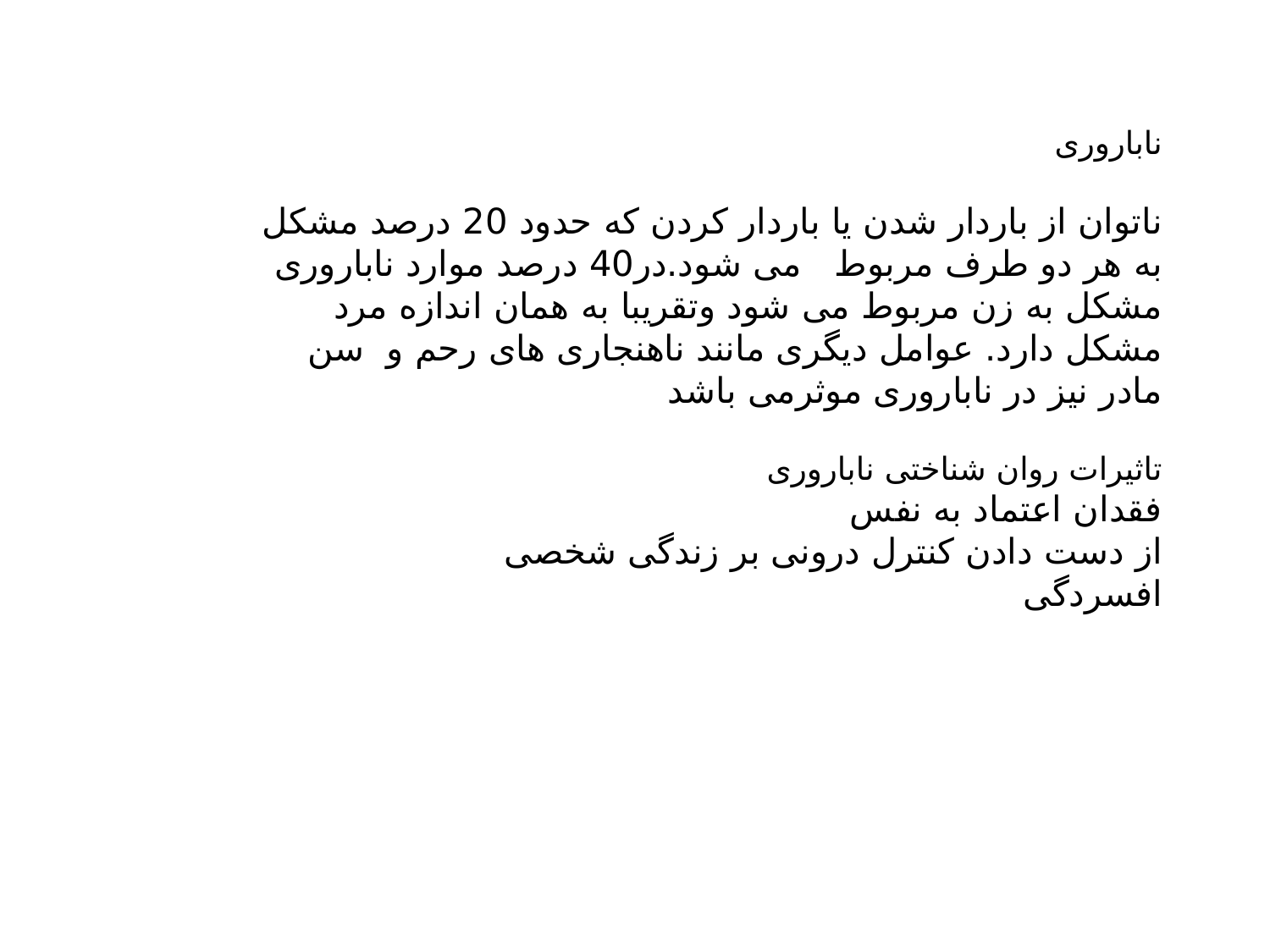

ناباروری

ناتوان از باردار شدن یا باردار کردن که حدود 20 درصد مشکل به هر دو طرف مربوط   می شود.در40 درصد موارد ناباروری مشکل به زن مربوط می شود وتقریبا به همان اندازه مرد مشکل دارد. عوامل دیگری مانند ناهنجاری های رحم و  سن مادر نیز در ناباروری موثرمی باشد

تاثیرات روان شناختی ناباروری
فقدان اعتماد به نفس
از دست دادن کنترل درونی بر زندگی شخصی
افسردگی